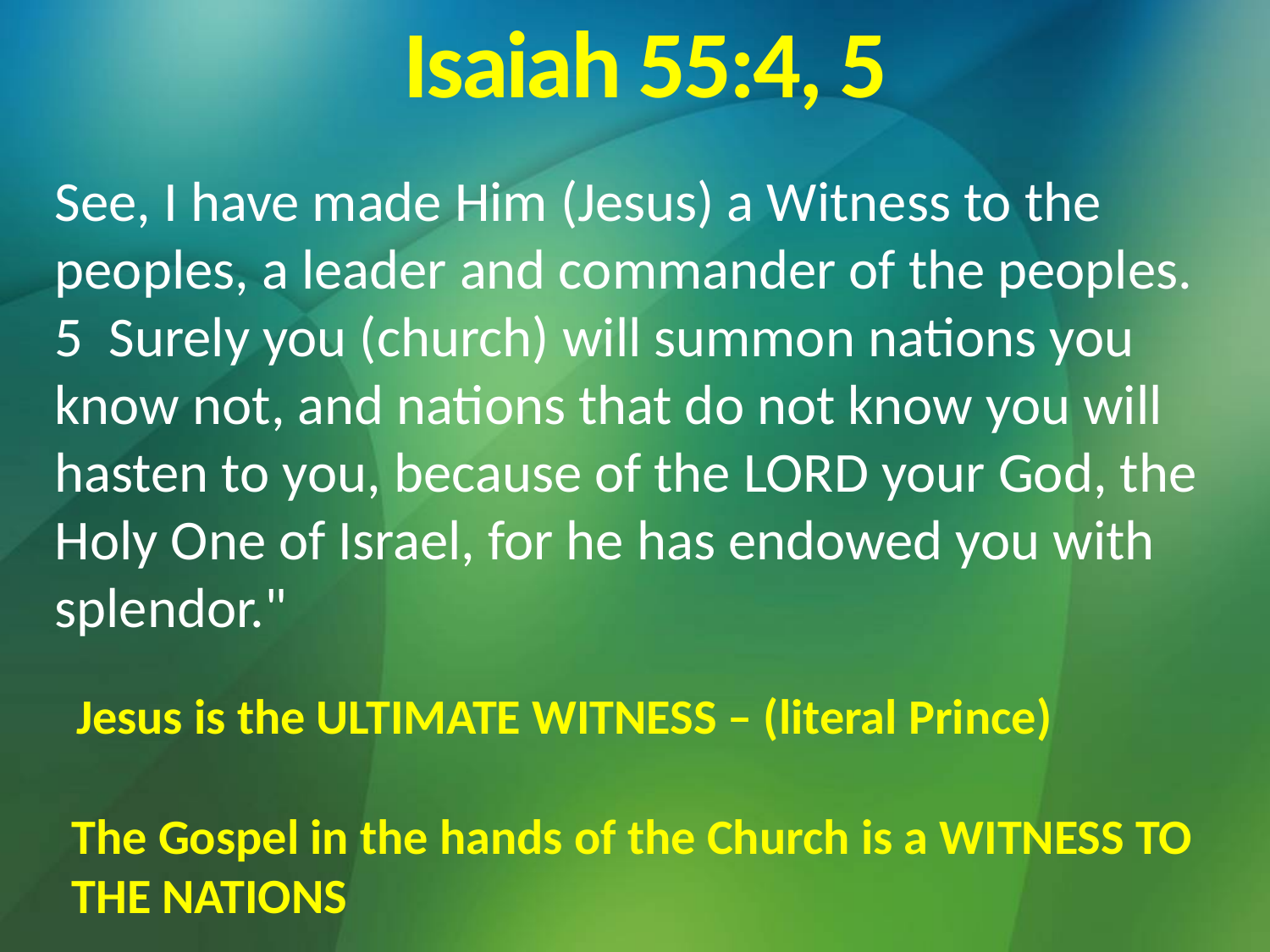

# Isaiah 55:4, 5
See, I have made Him (Jesus) a Witness to the peoples, a leader and commander of the peoples. 5  Surely you (church) will summon nations you know not, and nations that do not know you will hasten to you, because of the LORD your God, the Holy One of Israel, for he has endowed you with splendor."
Jesus is the ULTIMATE WITNESS – (literal Prince)
The Gospel in the hands of the Church is a WITNESS TO THE NATIONS